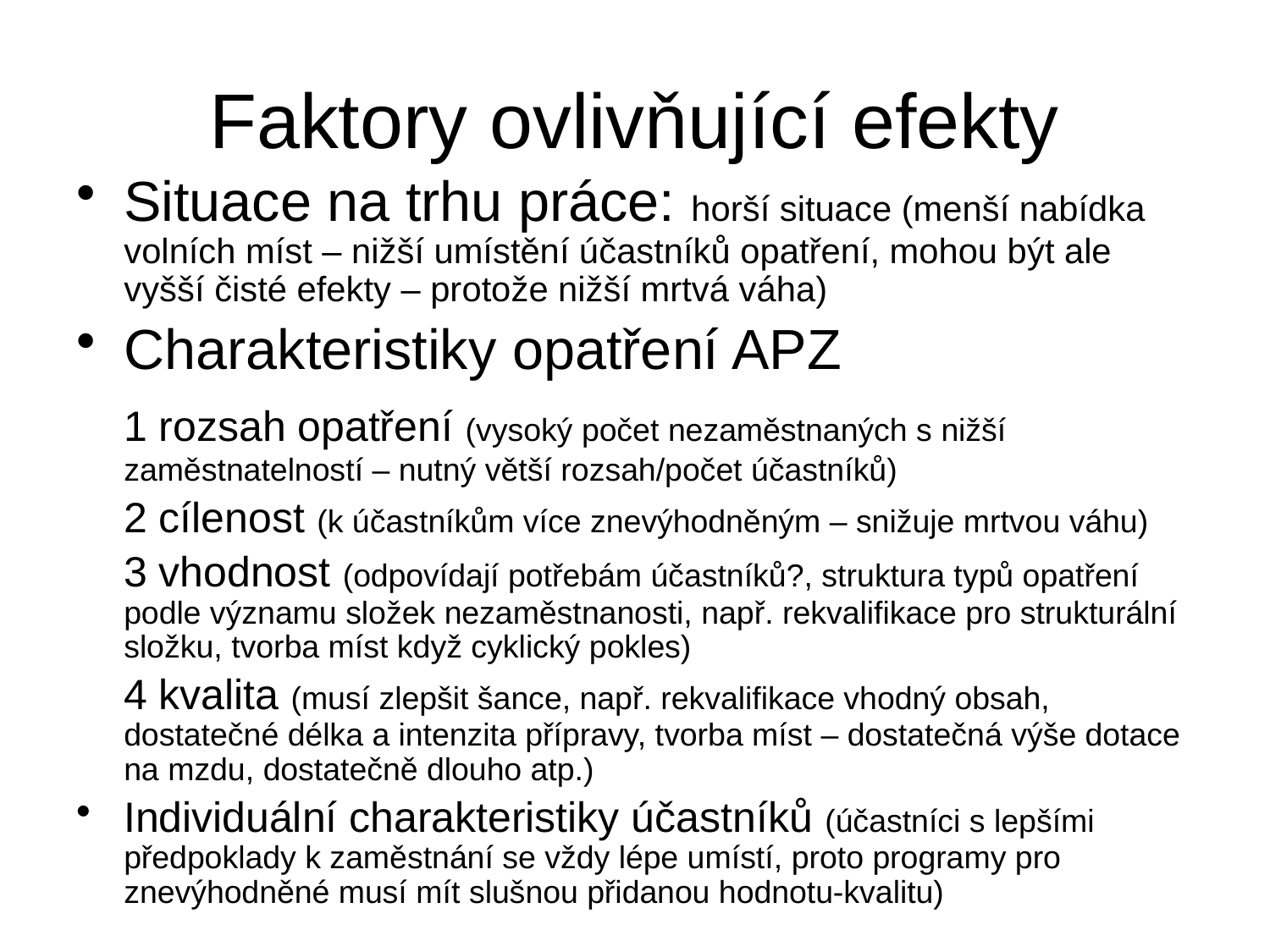

# Faktory ovlivňující efekty
Situace na trhu práce: horší situace (menší nabídka volních míst – nižší umístění účastníků opatření, mohou být ale vyšší čisté efekty – protože nižší mrtvá váha)
Charakteristiky opatření APZ
	1 rozsah opatření (vysoký počet nezaměstnaných s nižší zaměstnatelností – nutný větší rozsah/počet účastníků)
	2 cílenost (k účastníkům více znevýhodněným – snižuje mrtvou váhu)
	3 vhodnost (odpovídají potřebám účastníků?, struktura typů opatření podle významu složek nezaměstnanosti, např. rekvalifikace pro strukturální složku, tvorba míst když cyklický pokles)
	4 kvalita (musí zlepšit šance, např. rekvalifikace vhodný obsah, dostatečné délka a intenzita přípravy, tvorba míst – dostatečná výše dotace na mzdu, dostatečně dlouho atp.)
Individuální charakteristiky účastníků (účastníci s lepšími předpoklady k zaměstnání se vždy lépe umístí, proto programy pro znevýhodněné musí mít slušnou přidanou hodnotu-kvalitu)